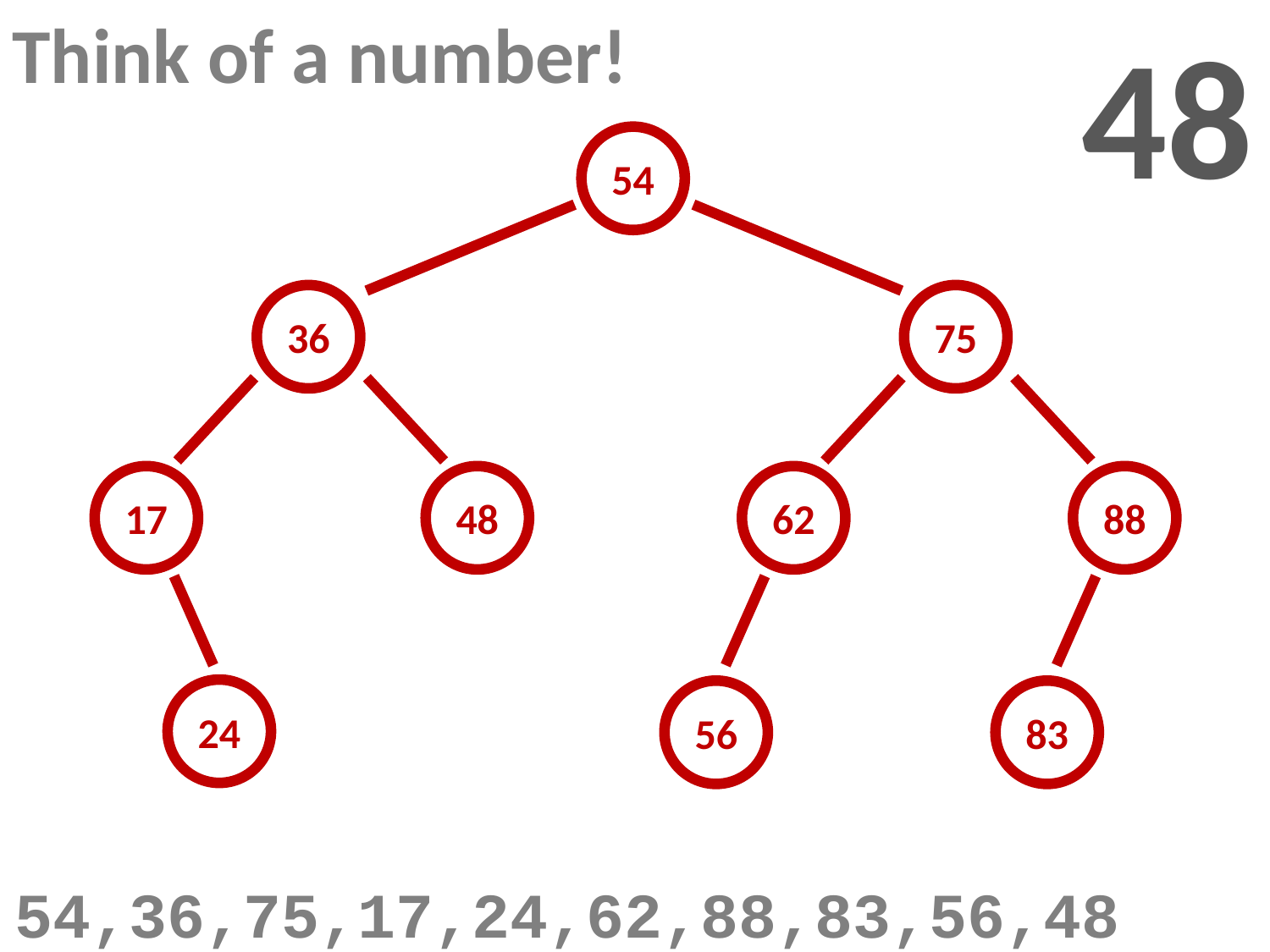

Think of a number!
48
54
36
75
17
48
62
88
24
56
83

54,36,75,17,24,62,88,83,56,48